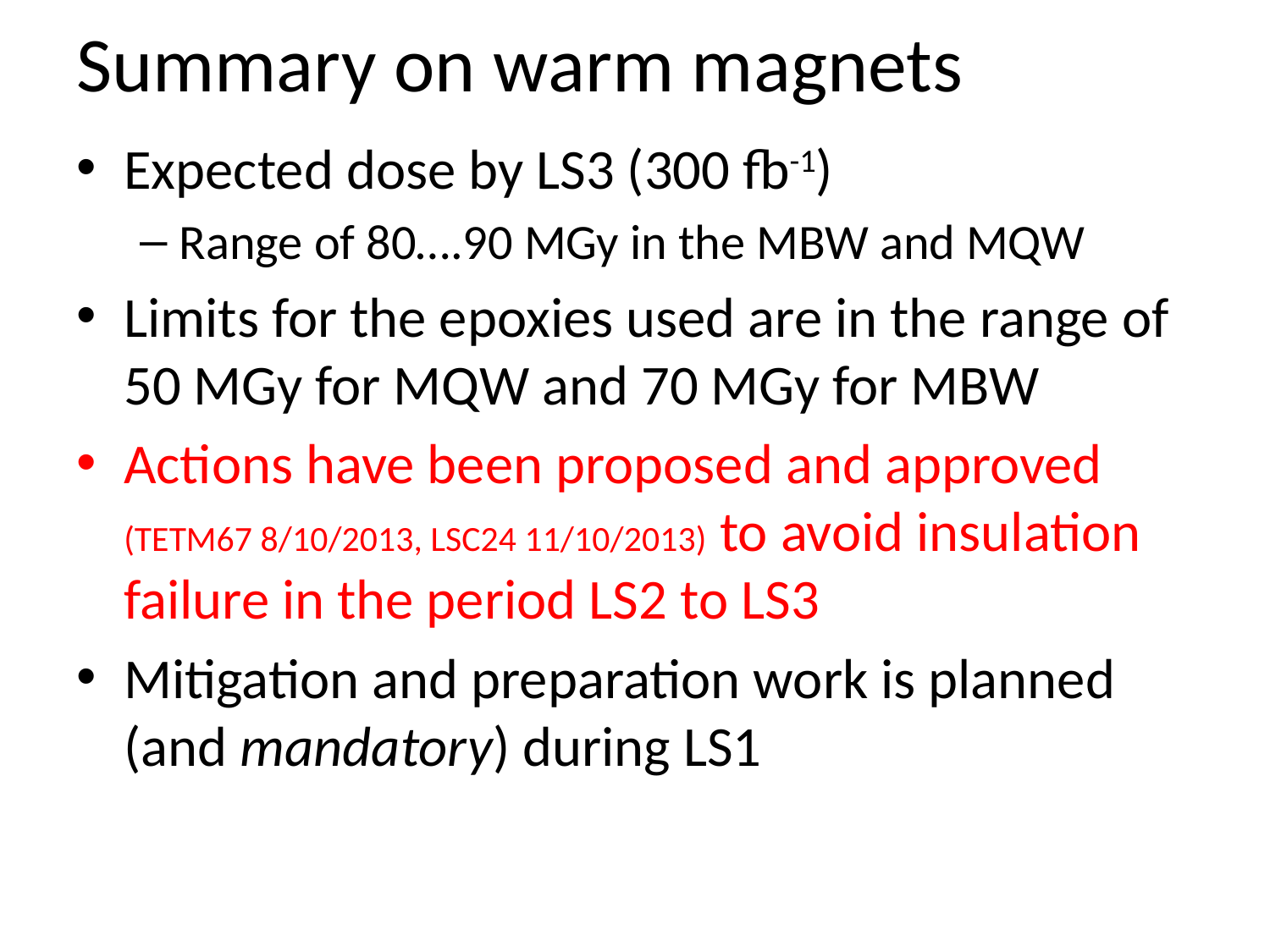

# Summary on warm magnets
Expected dose by LS3 (300 fb-1)
Range of 80….90 MGy in the MBW and MQW
Limits for the epoxies used are in the range of 50 MGy for MQW and 70 MGy for MBW
Actions have been proposed and approved (TETM67 8/10/2013, LSC24 11/10/2013) to avoid insulation failure in the period LS2 to LS3
Mitigation and preparation work is planned (and mandatory) during LS1